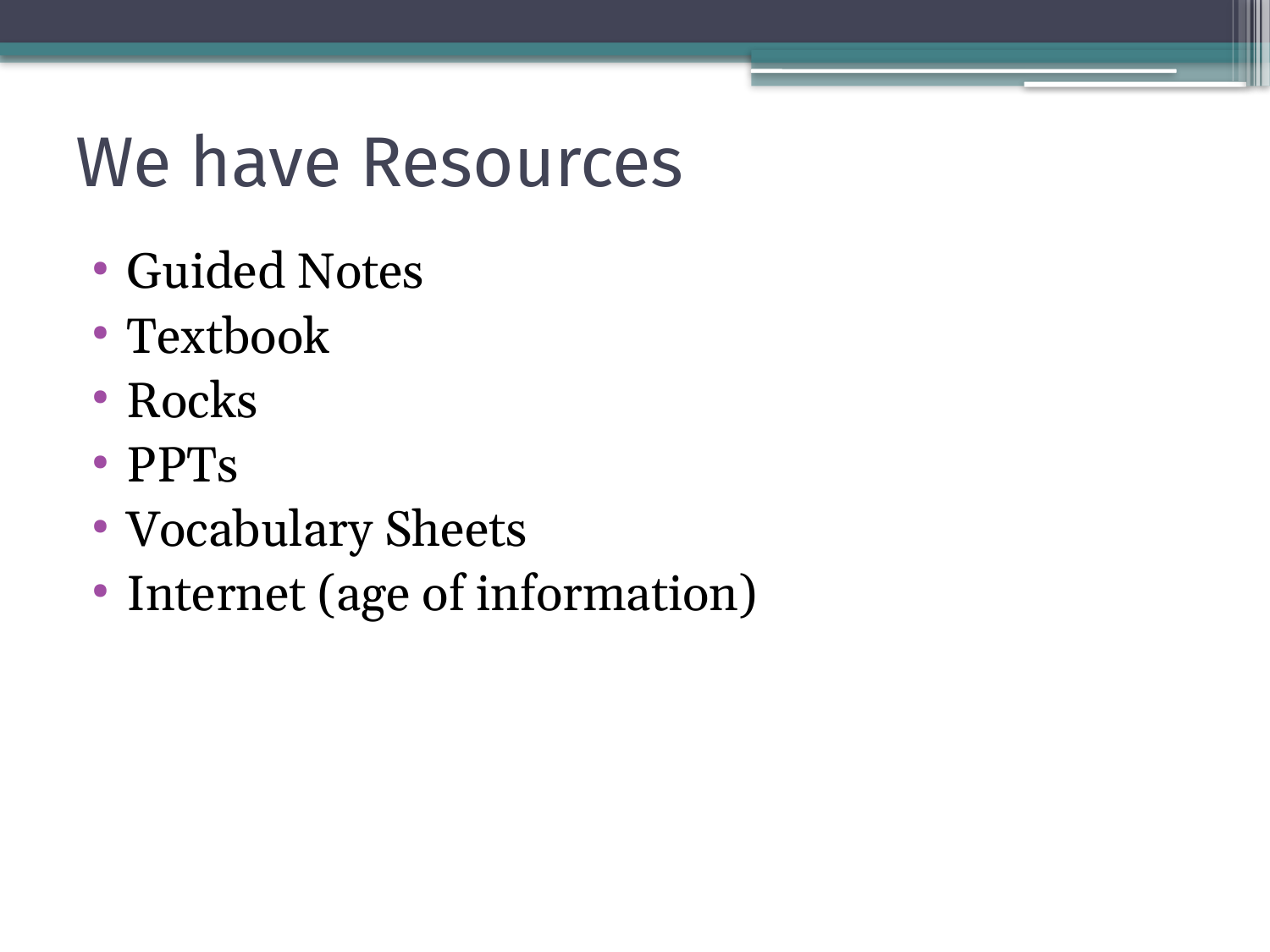

# We have Resources
Guided Notes
Textbook
Rocks
PPTs
Vocabulary Sheets
Internet (age of information)